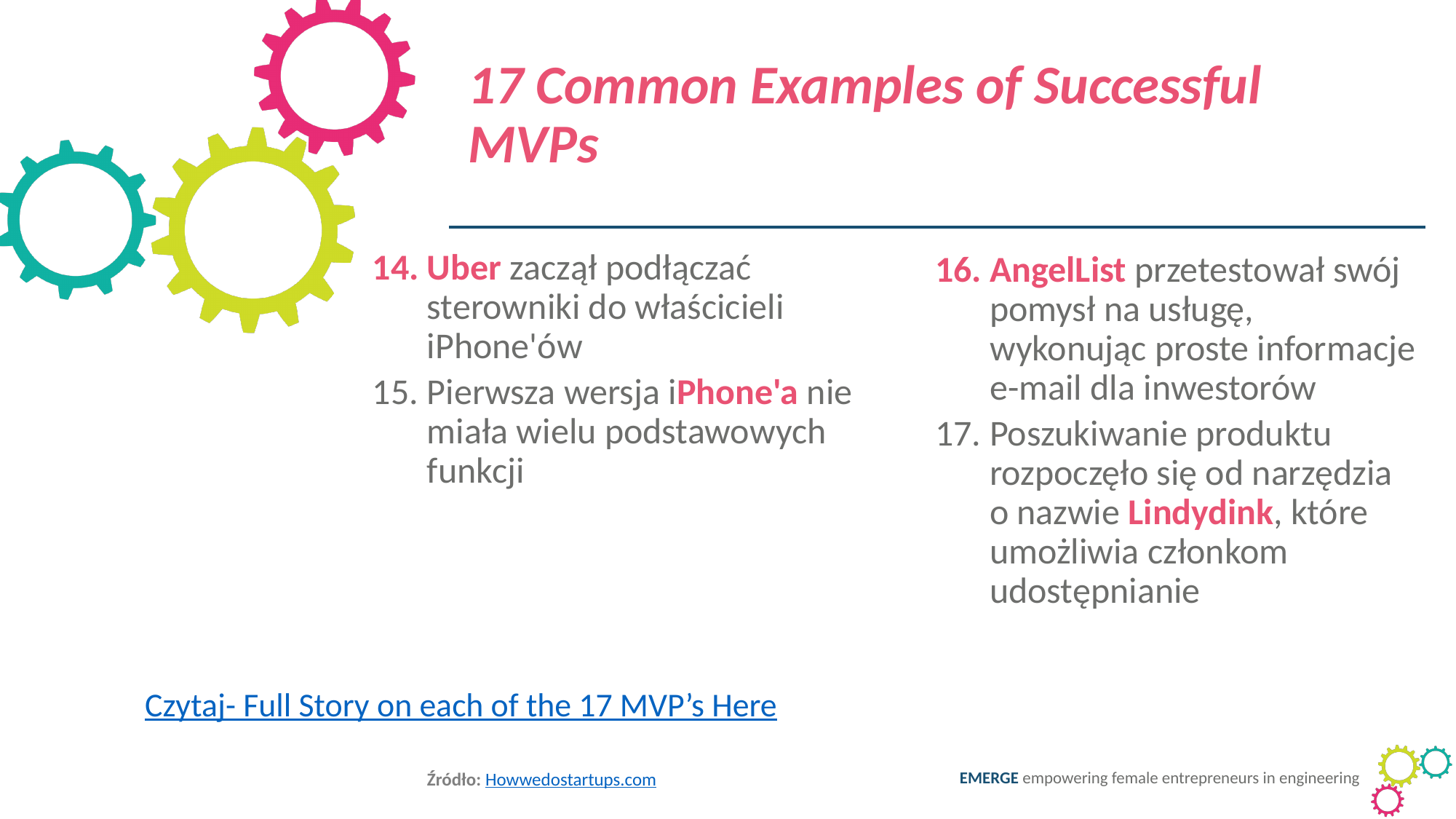

17 Common Examples of Successful MVPs

Uber zaczął podłączać sterowniki do właścicieli iPhone'ów
Pierwsza wersja iPhone'a nie miała wielu podstawowych funkcji

AngelList przetestował swój pomysł na usługę, wykonując proste informacje e-mail dla inwestorów
Poszukiwanie produktu rozpoczęło się od narzędzia o nazwie Lindydink, które umożliwia członkom udostępnianie

Czytaj- Full Story on each of the 17 MVP’s Here
Źródło: Howwedostartups.com